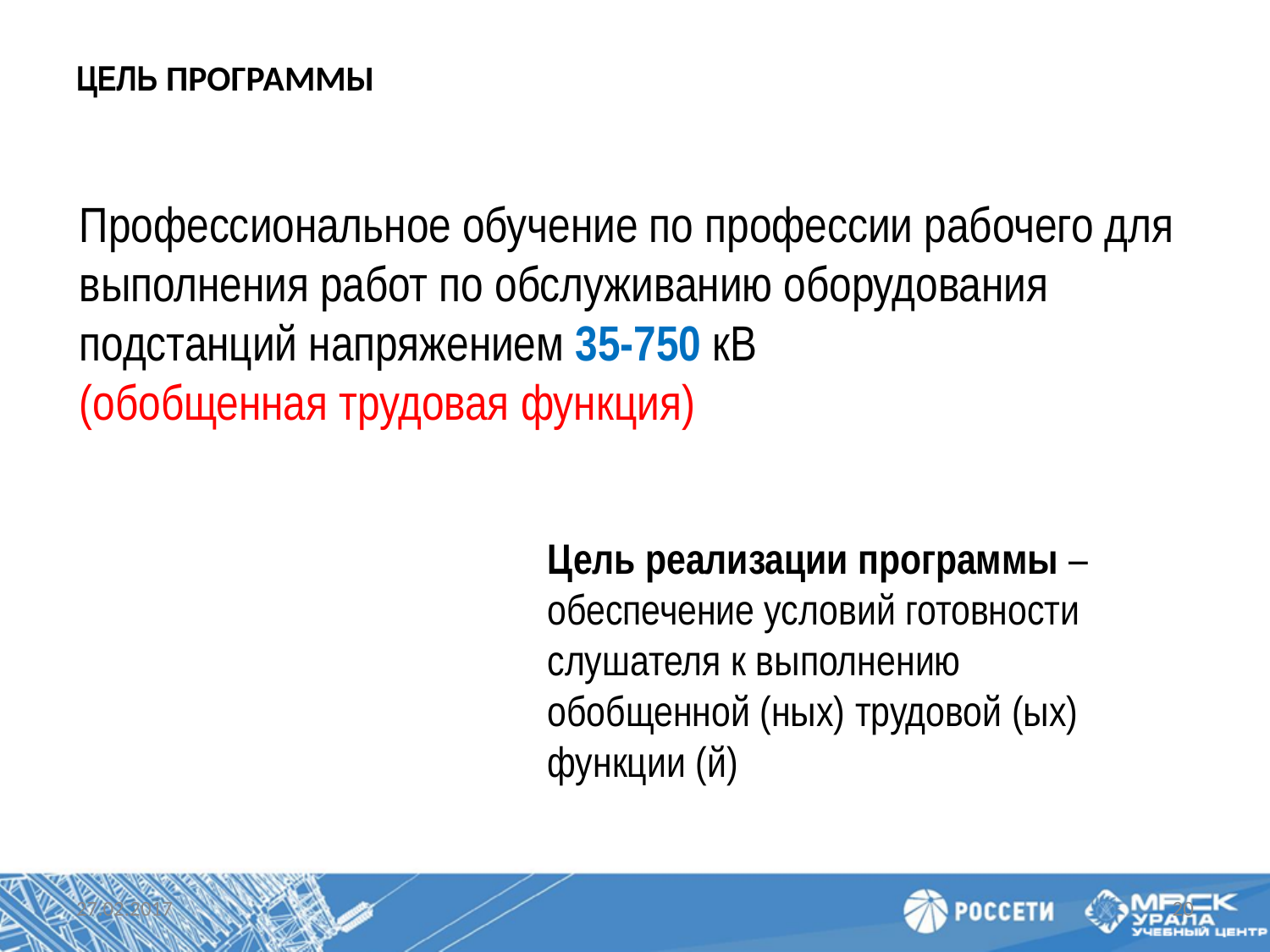

# ЦЕЛЬ ПРОГРАММЫ
Профессиональное обучение по профессии рабочего для выполнения работ по обслуживанию оборудования подстанций напряжением 35-750 кВ
(обобщенная трудовая функция)

Цель реализации программы –
обеспечение условий готовности слушателя к выполнению обобщенной (ных) трудовой (ых) функции (й)
27.02.2017
20